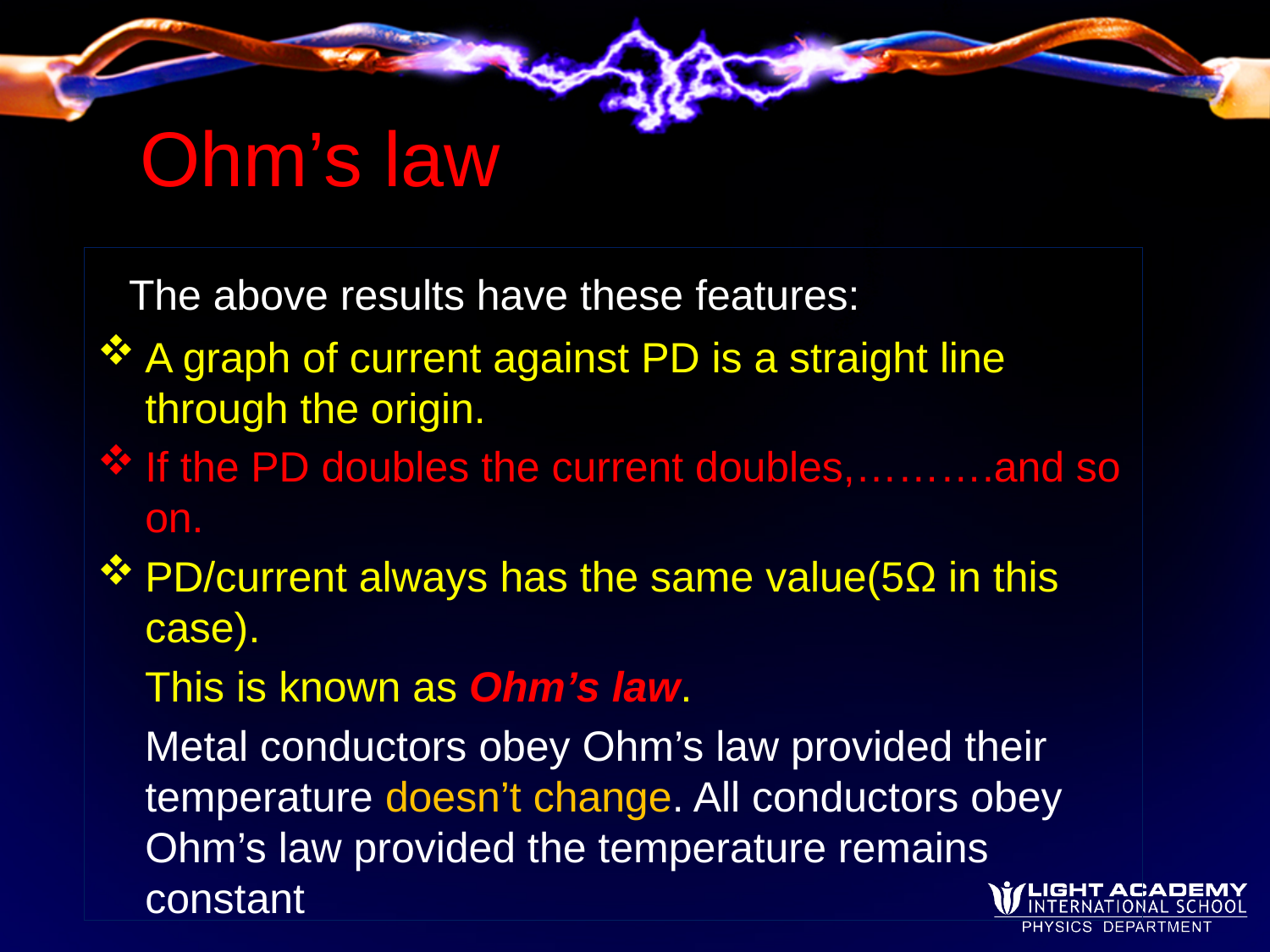

# Ohm’s law
  The above results have these features:
A graph of current against PD is a straight line through the origin.
If the PD doubles the current doubles,……….and so on.
PD/current always has the same value(5Ω in this case).
    This is known as Ohm’s law.
    Metal conductors obey Ohm’s law provided their temperature doesn’t change. All conductors obey Ohm’s law provided the temperature remains constant